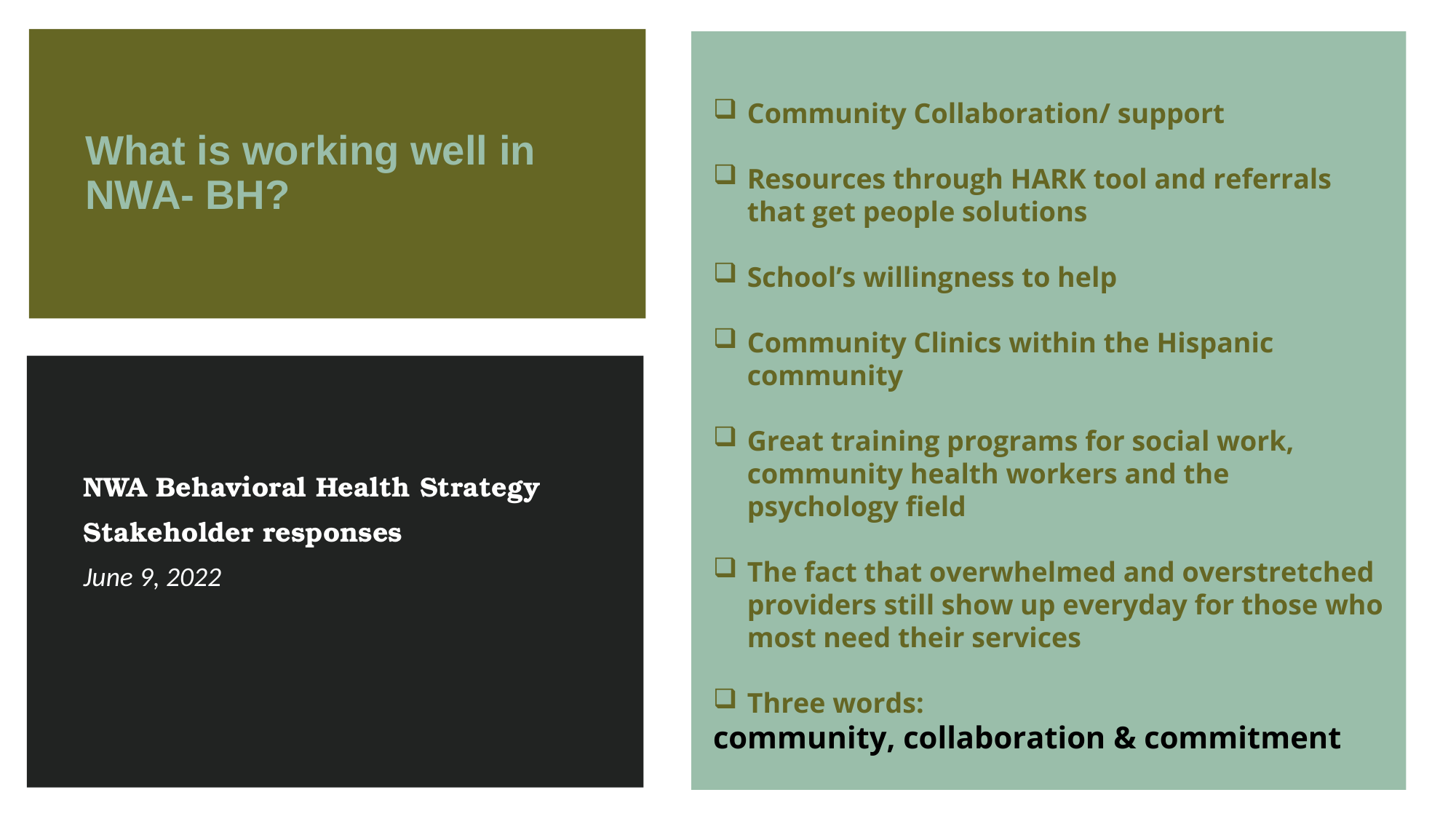

Community Collaboration/ support

Resources through HARK tool and referrals that get people solutions

School’s willingness to help

Community Clinics within the Hispanic community

Great training programs for social work, community health workers and the psychology field

The fact that overwhelmed and overstretched providers still show up everyday for those who most need their services

Three words:
community, collaboration & commitment

# What is working well in NWA- BH?

NWA Behavioral Health Strategy
Stakeholder responses
June 9, 2022